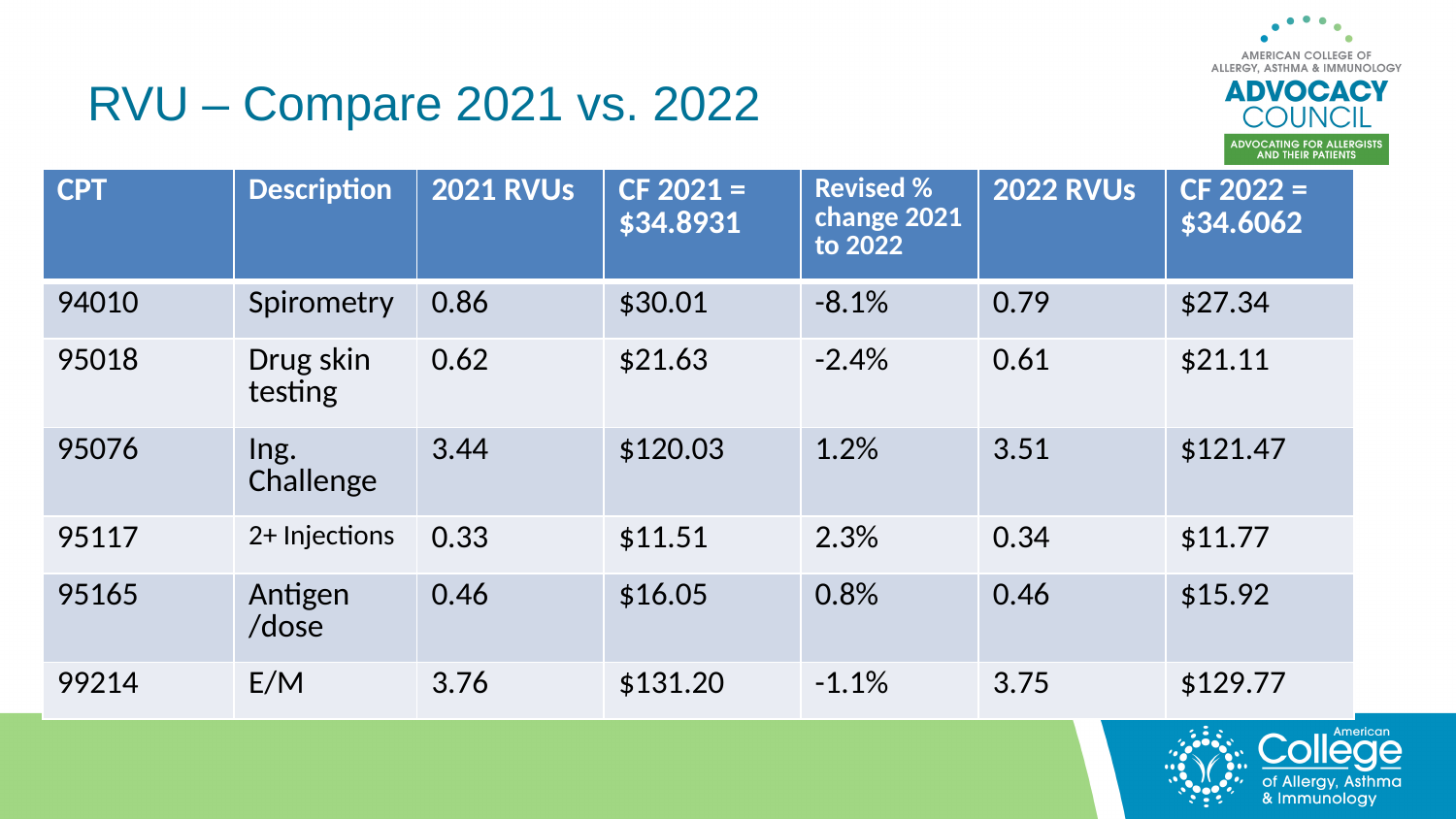

# RVU – Compare 2021 vs. 2022
| CPT | Description | 2021 RVUs | CF 2021 = $34.8931 | Revised % change 2021 to 2022 | 2022 RVUs | CF 2022 = $34.6062 |
| --- | --- | --- | --- | --- | --- | --- |
| 94010 | Spirometry | 0.86 | $30.01 | -8.1% | 0.79 | $27.34 |
| 95018 | Drug skin testing | 0.62 | $21.63 | -2.4% | 0.61 | $21.11 |
| 95076 | Ing. Challenge | 3.44 | $120.03 | 1.2% | 3.51 | $121.47 |
| 95117 | 2+ Injections | 0.33 | $11.51 | 2.3% | 0.34 | $11.77 |
| 95165 | Antigen /dose | 0.46 | $16.05 | 0.8% | 0.46 | $15.92 |
| 99214 | E/M | 3.76 | $131.20 | -1.1% | 3.75 | $129.77 |